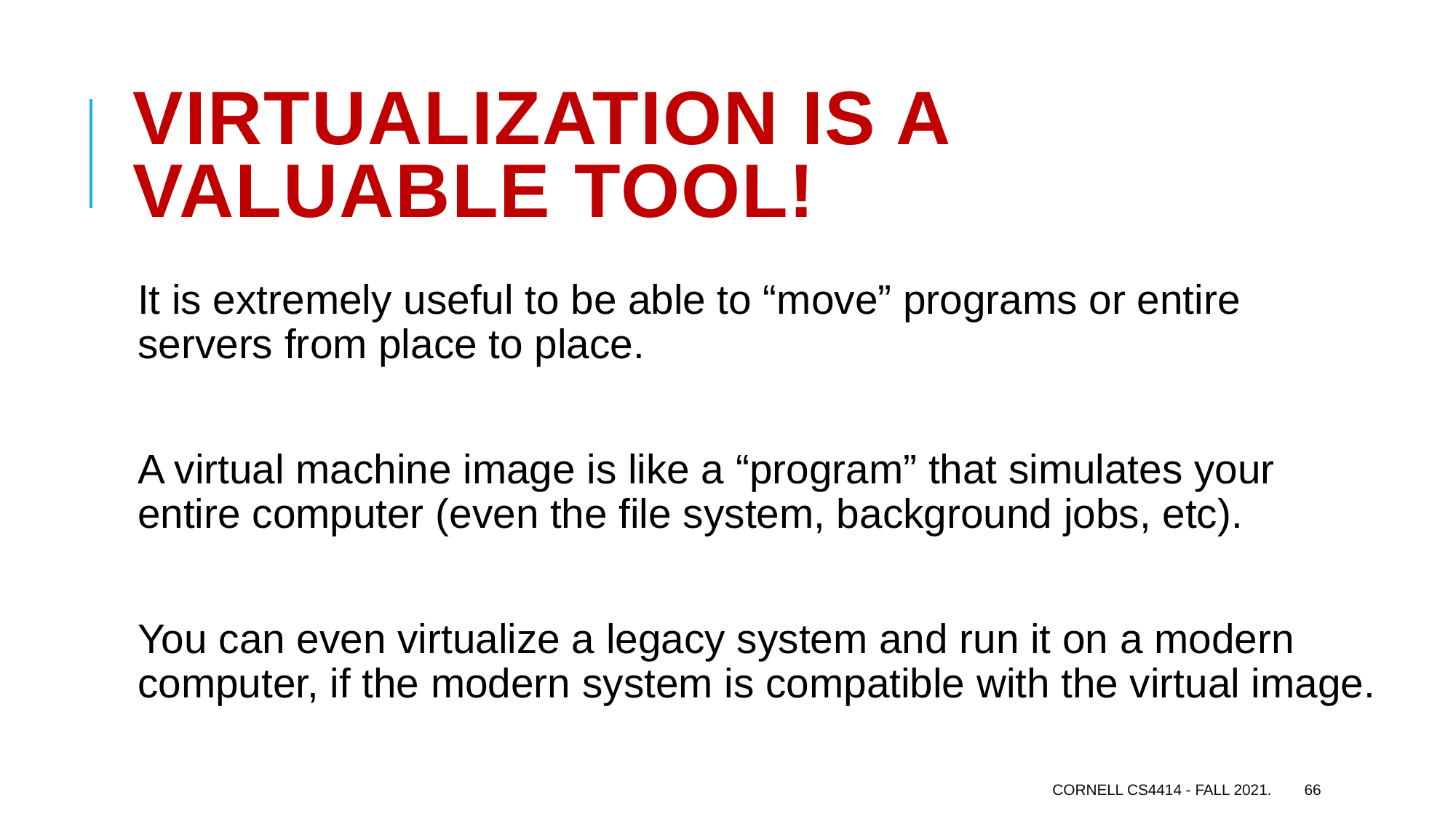

# virtualization is a valuable tool!
It is extremely useful to be able to “move” programs or entire servers from place to place.

A virtual machine image is like a “program” that simulates your entire computer (even the file system, background jobs, etc).

You can even virtualize a legacy system and run it on a modern computer, if the modern system is compatible with the virtual image.
Cornell CS4414 - Fall 2021.
66